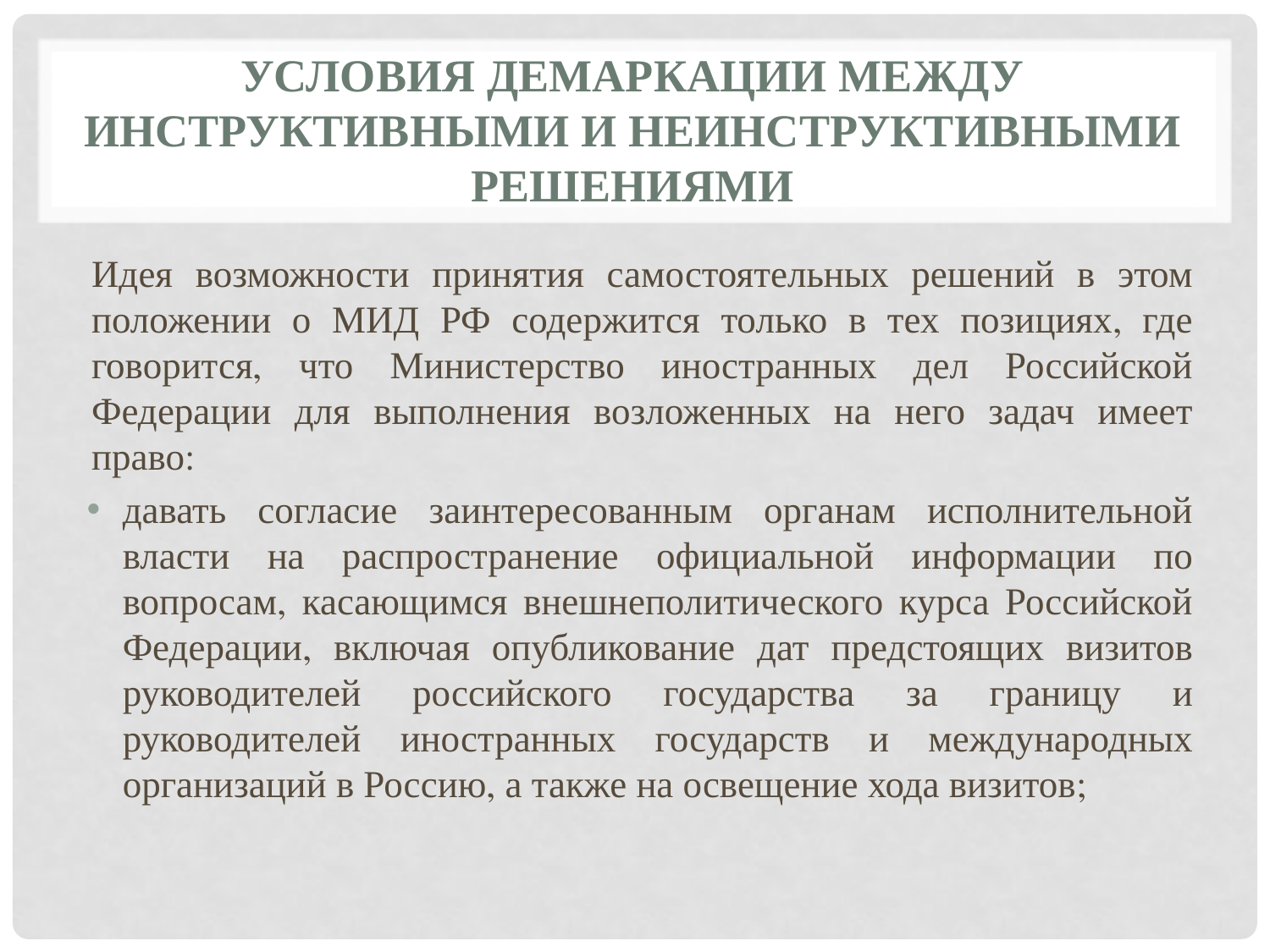

# Условия демаркации между инструктивными и неинструктивными решениями
Идея возможности принятия самостоятельных решений в этом положении о МИД РФ содержится только в тех позициях, где говорится, что Министерство иностранных дел Российской Федерации для выполнения возложенных на него задач имеет право:
давать согласие заинтересованным органам исполнительной власти на распространение официальной информации по вопросам, касающимся внешнеполитического курса Российской Федерации, включая опубликование дат предстоящих визитов руководителей российского государства за границу и руководителей иностранных государств и международных организаций в Россию, а также на освещение хода визитов;